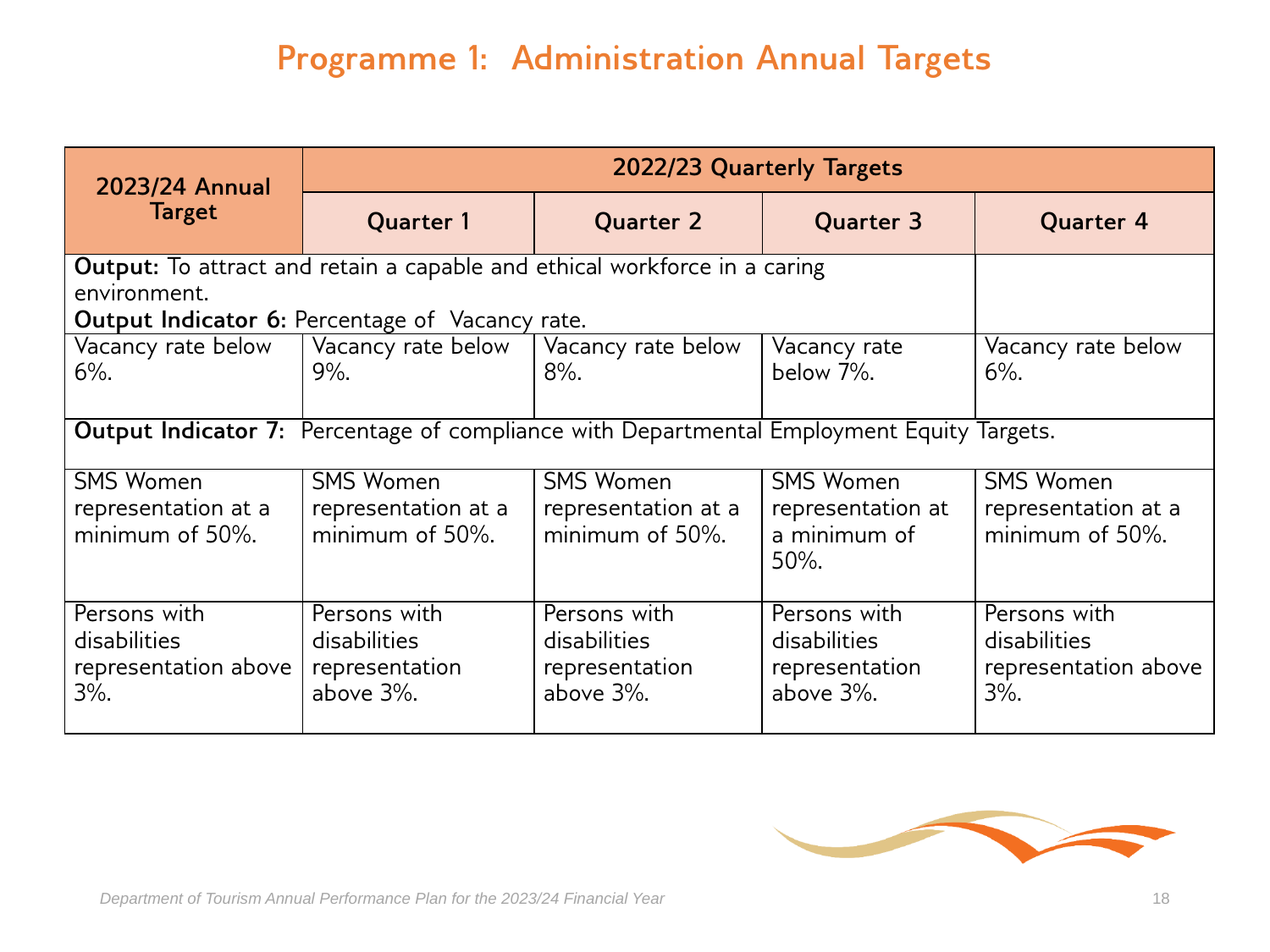

# Programme 1:  Administration Annual Targets
| 2023/24 Annual Target | 2022/23 Quarterly Targets |  |  |  |
| --- | --- | --- | --- | --- |
|  | Quarter 1 | Quarter 2 | Quarter 3 | Quarter 4 |
| Output: To attract and retain a capable and ethical workforce in a caring environment. Output Indicator 6: Percentage of Vacancy rate. |  |  |  |  |
| Vacancy rate below 6%. | Vacancy rate below 9%. | Vacancy rate below 8%. | Vacancy rate below 7%. | Vacancy rate below 6%. |
| Output Indicator 7: Percentage of compliance with Departmental Employment Equity Targets. |  |  |  |  |
| SMS Women representation at a minimum of 50%. | SMS Women representation at a minimum of 50%. | SMS Women representation at a minimum of 50%. | SMS Women representation at a minimum of 50%. | SMS Women representation at a minimum of 50%. |
| Persons with disabilities representation above 3%. | Persons with disabilities representation above 3%. | Persons with disabilities representation above 3%. | Persons with disabilities representation above 3%. | Persons with disabilities representation above 3%. |
Department of Tourism Annual Performance Plan for the 2023/24 Financial Year
18